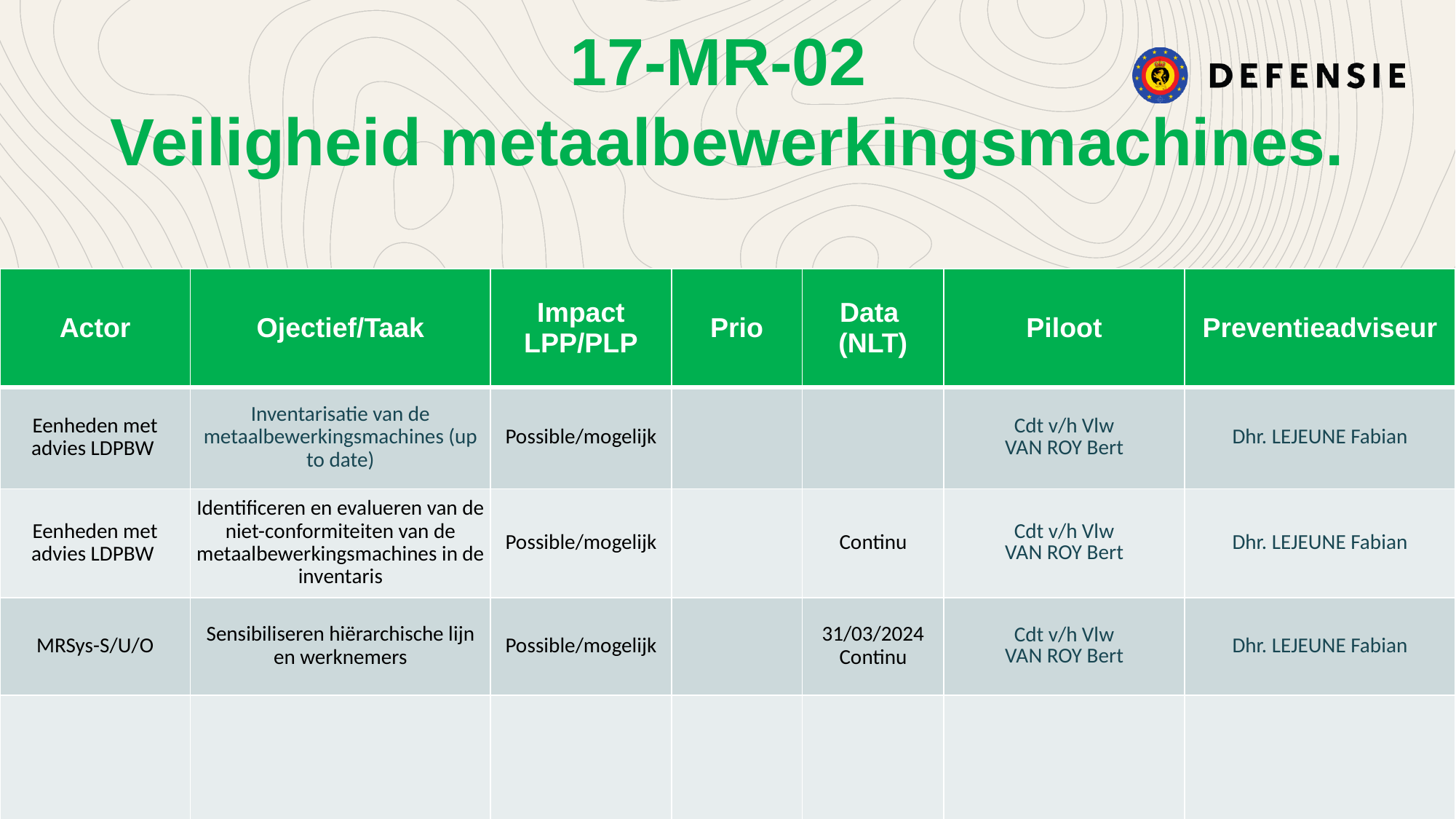

17-MR-02
Veiligheid metaalbewerkingsmachines.
| Actor | Ojectief/Taak | Impact LPP/PLP | Prio | Data (NLT) | Piloot | Preventieadviseur |
| --- | --- | --- | --- | --- | --- | --- |
| Eenheden met advies LDPBW | Inventarisatie van de metaalbewerkingsmachines (up to date) | Possible/mogelijk |  |  | Cdt v/h Vlw VAN ROY Bert | Dhr. LEJEUNE Fabian |
| Eenheden met advies LDPBW | Identificeren en evalueren van de niet-conformiteiten van de metaalbewerkingsmachines in de inventaris | Possible/mogelijk |  | Continu | Cdt v/h Vlw VAN ROY Bert | Dhr. LEJEUNE Fabian |
| MRSys-S/U/O | Sensibiliseren hiërarchische lijn en werknemers | Possible/mogelijk |  | 31/03/2024 Continu | Cdt v/h Vlw VAN ROY Bert | Dhr. LEJEUNE Fabian |
|  |  |  |  |  |  |  |